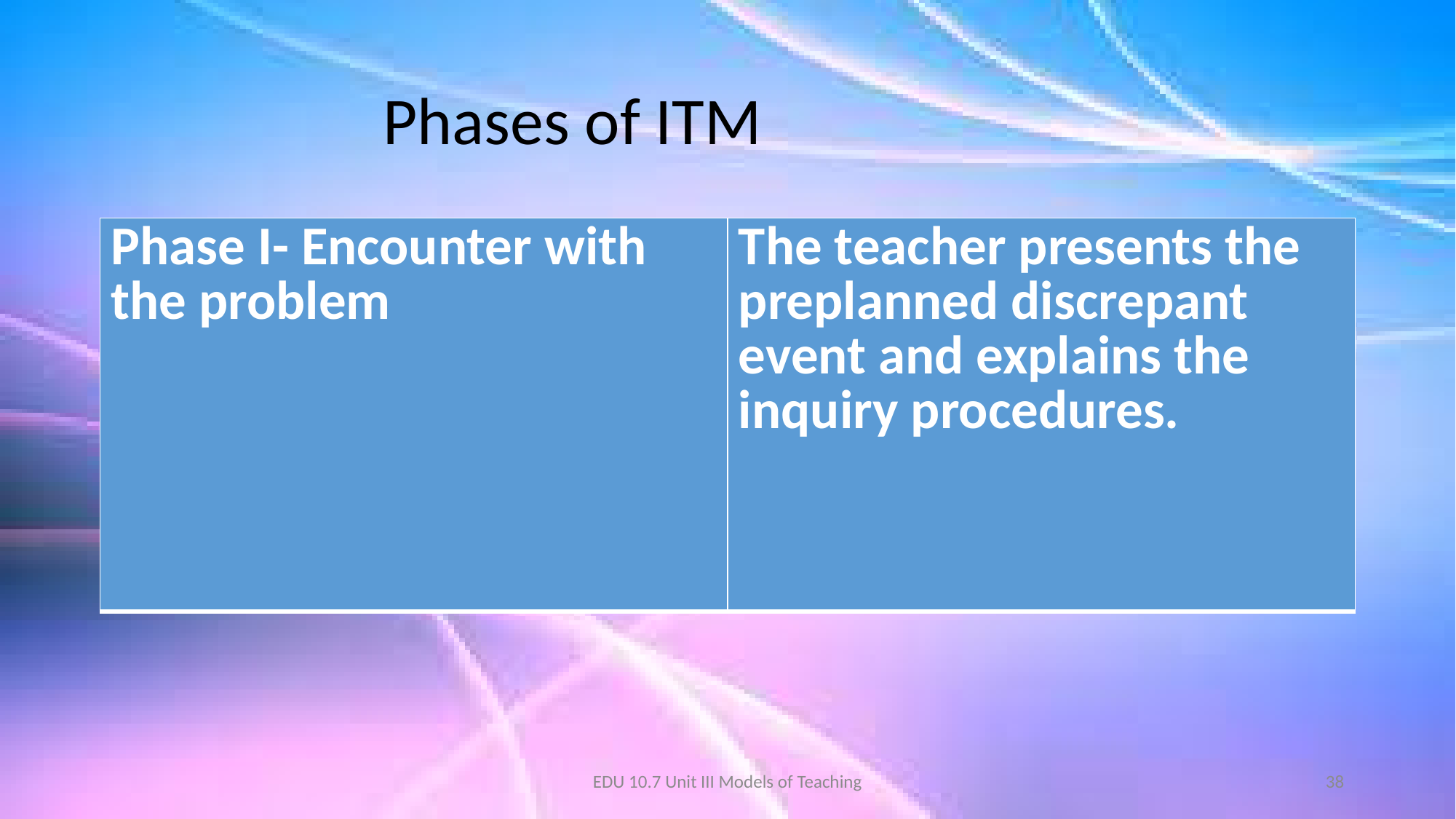

# Phases of ITM
| Phase I- Encounter with the problem | The teacher presents the preplanned discrepant event and explains the inquiry procedures. |
| --- | --- |
EDU 10.7 Unit III Models of Teaching
38